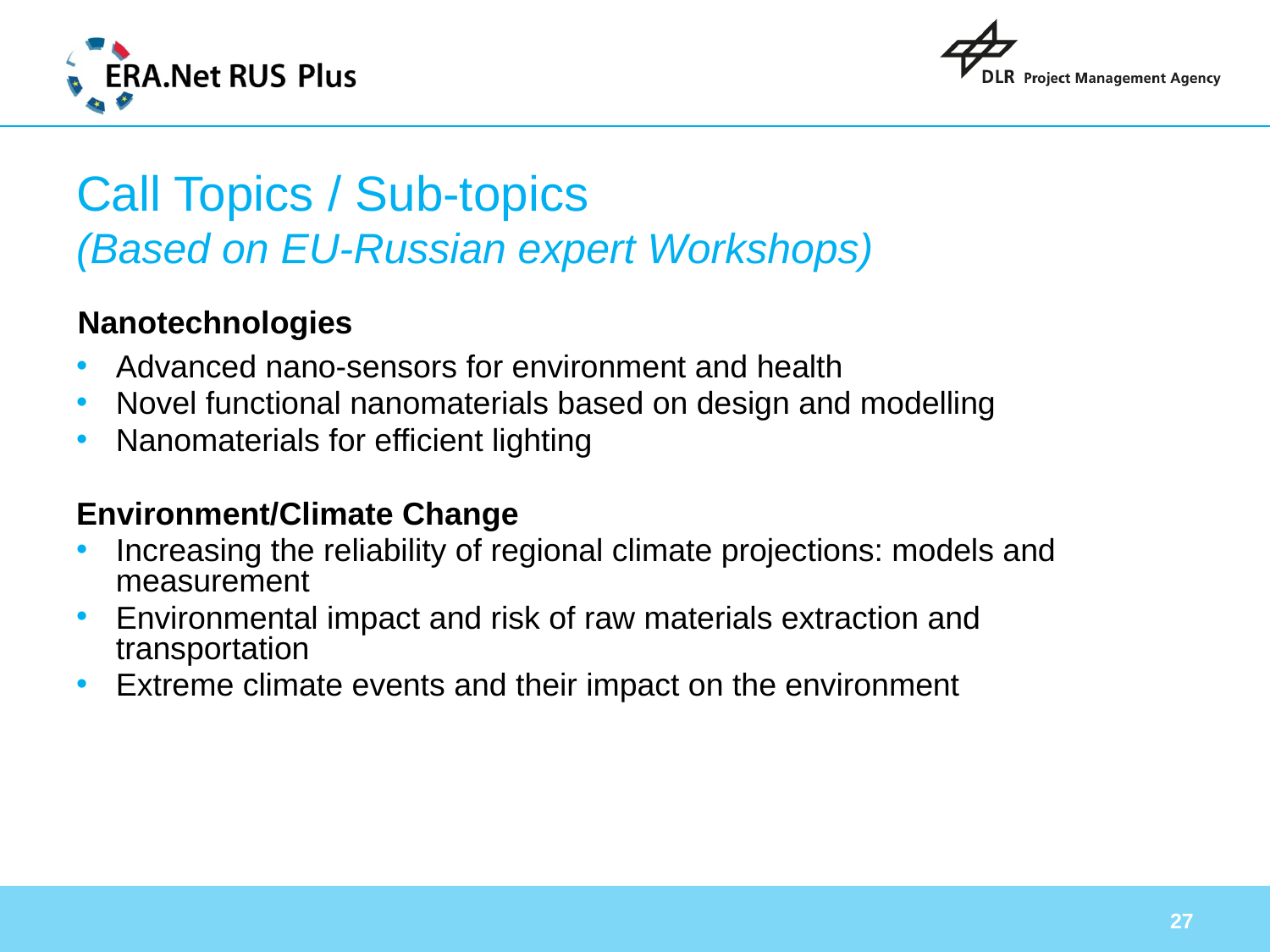

# Call Topics / Sub-topics (Based on EU-Russian expert Workshops)
Nanotechnologies
Advanced nano-sensors for environment and health
Novel functional nanomaterials based on design and modelling
Nanomaterials for efficient lighting

Environment/Climate Change
Increasing the reliability of regional climate projections: models and
measurement
Environmental impact and risk of raw materials extraction and
transportation
Extreme climate events and their impact on the environment

27